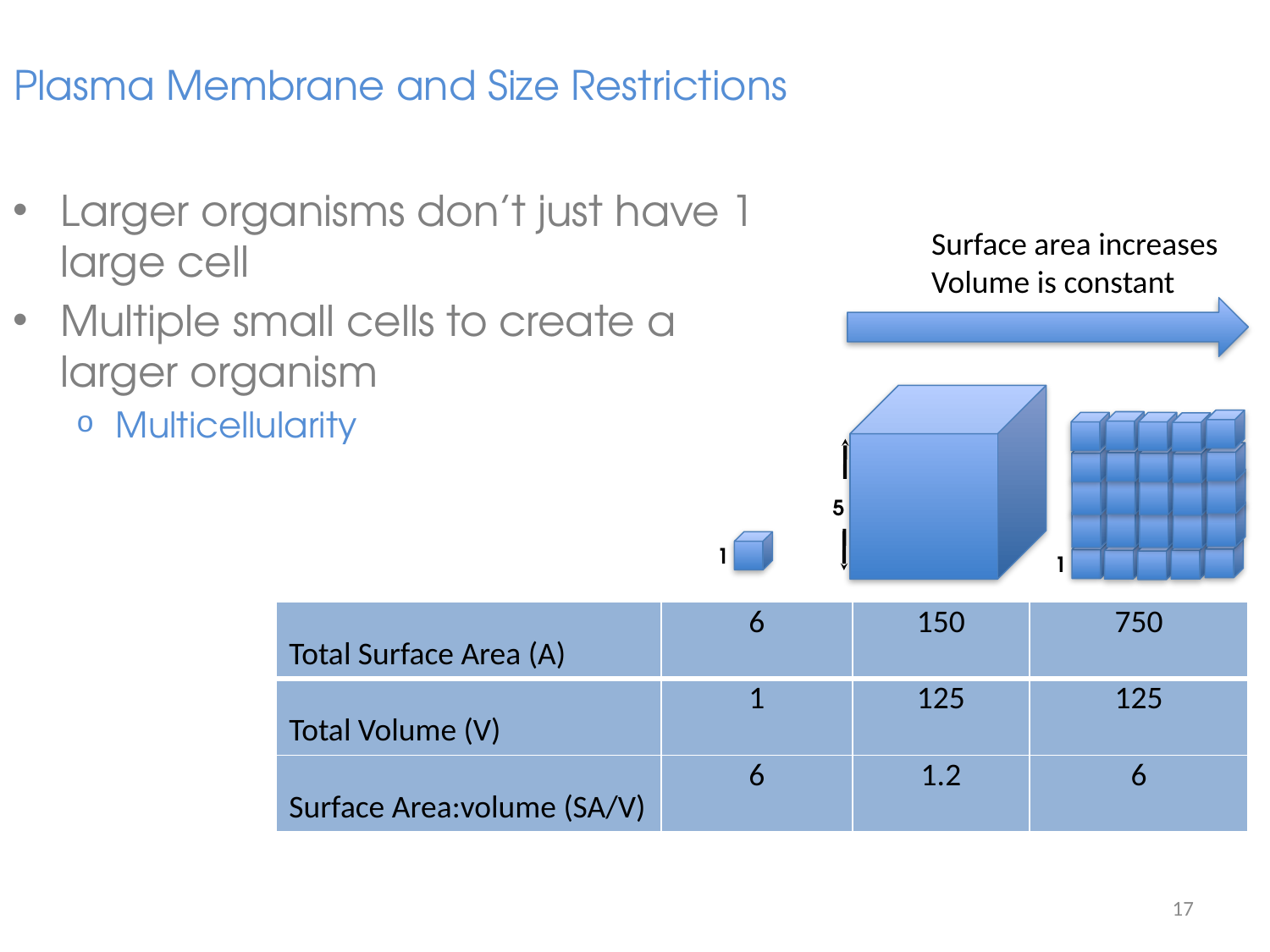

Plasma Membrane and Size Restrictions
Larger organisms don’t just have 1 large cell
Multiple small cells to create a larger organism
Multicellularity
Surface area increases
Volume is constant

5

1

1

| Total Surface Area (A) | 6 | 150 | 750 |
| --- | --- | --- | --- |
| Total Volume (V) | 1 | 125 | 125 |
| Surface Area:volume (SA/V) | 6 | 1.2 | 6 |
17